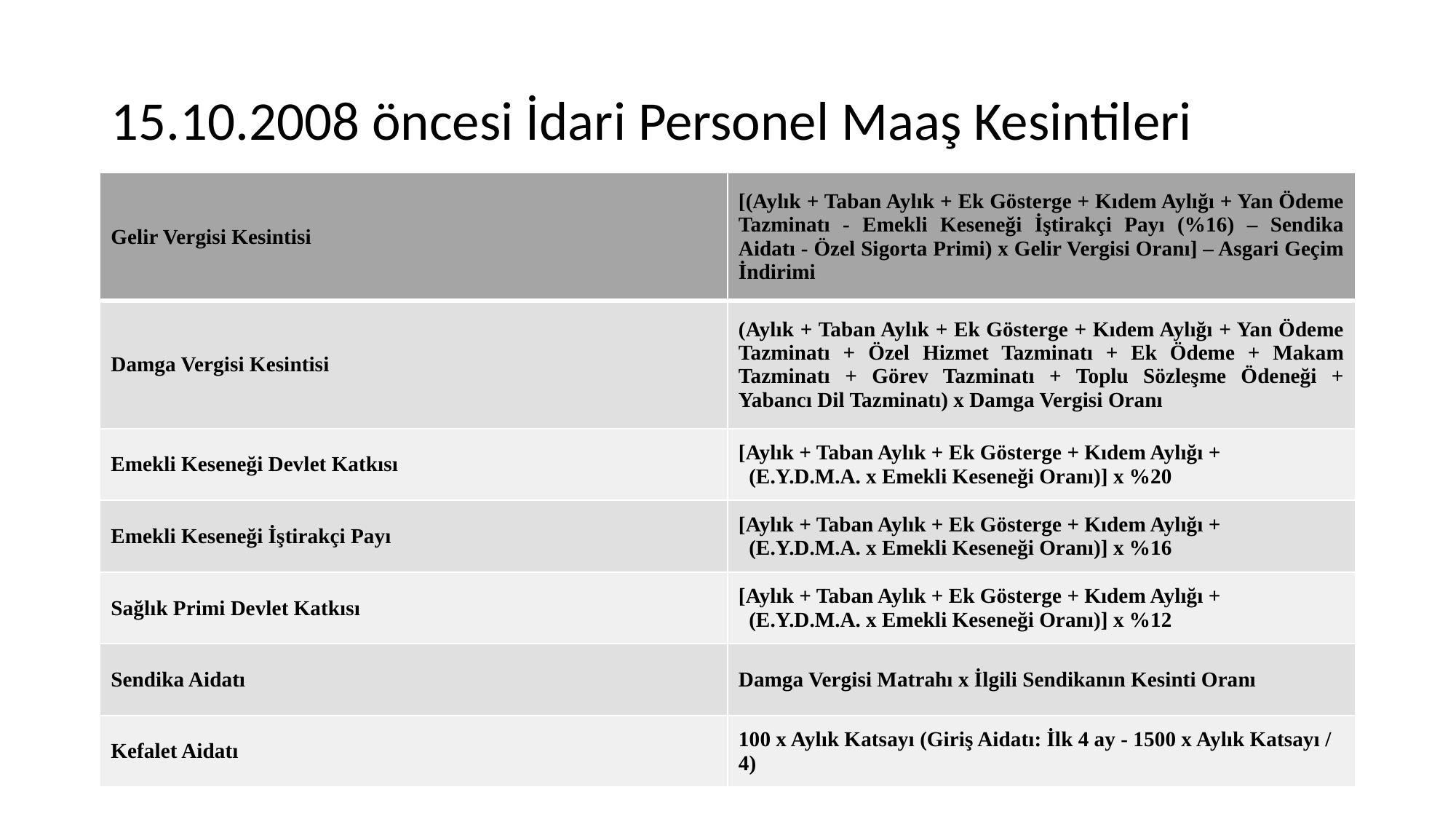

# 15.10.2008 öncesi İdari Personel Maaş Kesintileri
| Gelir Vergisi Kesintisi | [(Aylık + Taban Aylık + Ek Gösterge + Kıdem Aylığı + Yan Ödeme Tazminatı - Emekli Keseneği İştirakçi Payı (%16) – Sendika Aidatı - Özel Sigorta Primi) x Gelir Vergisi Oranı] – Asgari Geçim İndirimi |
| --- | --- |
| Damga Vergisi Kesintisi | (Aylık + Taban Aylık + Ek Gösterge + Kıdem Aylığı + Yan Ödeme Tazminatı + Özel Hizmet Tazminatı + Ek Ödeme + Makam Tazminatı + Görev Tazminatı + Toplu Sözleşme Ödeneği + Yabancı Dil Tazminatı) x Damga Vergisi Oranı |
| Emekli Keseneği Devlet Katkısı | [Aylık + Taban Aylık + Ek Gösterge + Kıdem Aylığı + (E.Y.D.M.A. x Emekli Keseneği Oranı)] x %20 |
| Emekli Keseneği İştirakçi Payı | [Aylık + Taban Aylık + Ek Gösterge + Kıdem Aylığı + (E.Y.D.M.A. x Emekli Keseneği Oranı)] x %16 |
| Sağlık Primi Devlet Katkısı | [Aylık + Taban Aylık + Ek Gösterge + Kıdem Aylığı + (E.Y.D.M.A. x Emekli Keseneği Oranı)] x %12 |
| Sendika Aidatı | Damga Vergisi Matrahı x İlgili Sendikanın Kesinti Oranı |
| Kefalet Aidatı | 100 x Aylık Katsayı (Giriş Aidatı: İlk 4 ay - 1500 x Aylık Katsayı / 4) |